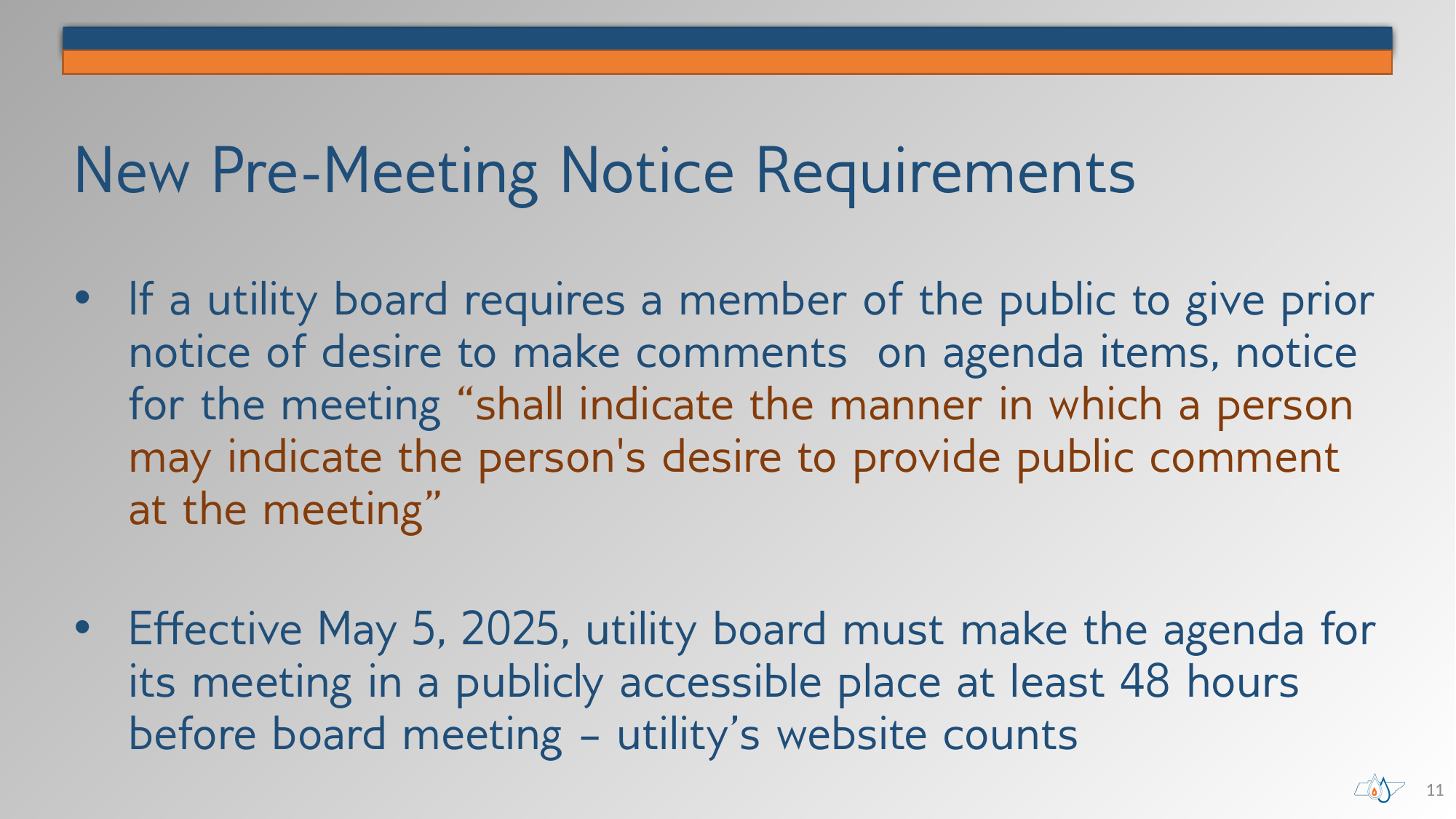

# New Pre-Meeting Notice Requirements
If a utility board requires a member of the public to give prior notice of desire to make comments  on agenda items, notice for the meeting “shall indicate the manner in which a person may indicate the person's desire to provide public comment at the meeting”

Effective May 5, 2025, utility board must make the agenda for its meeting in a publicly accessible place at least 48 hours before board meeting – utility’s website counts

11